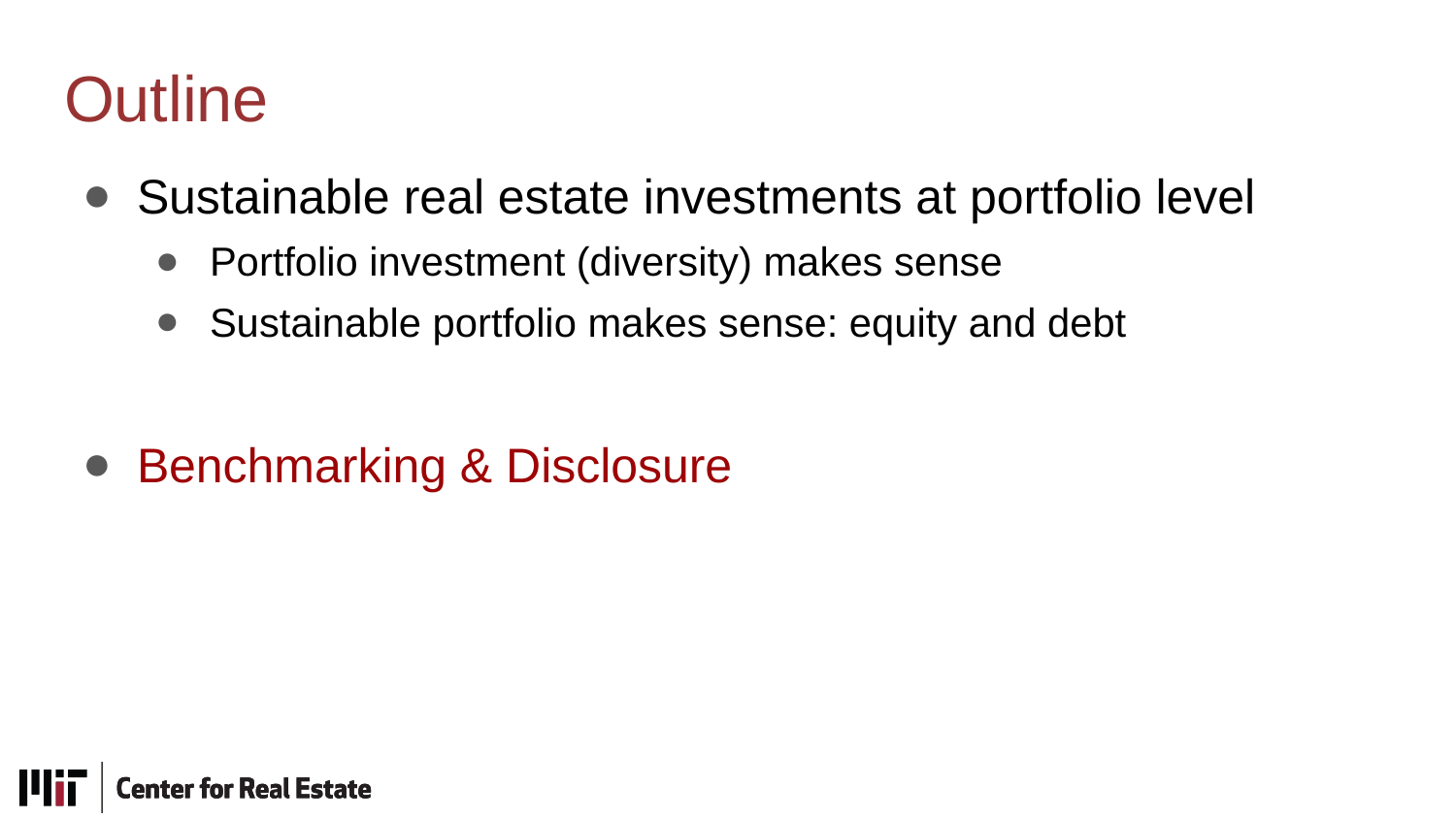

# Outline
Sustainable real estate investments at portfolio level
Portfolio investment (diversity) makes sense
Sustainable portfolio makes sense: equity and debt

Benchmarking & Disclosure